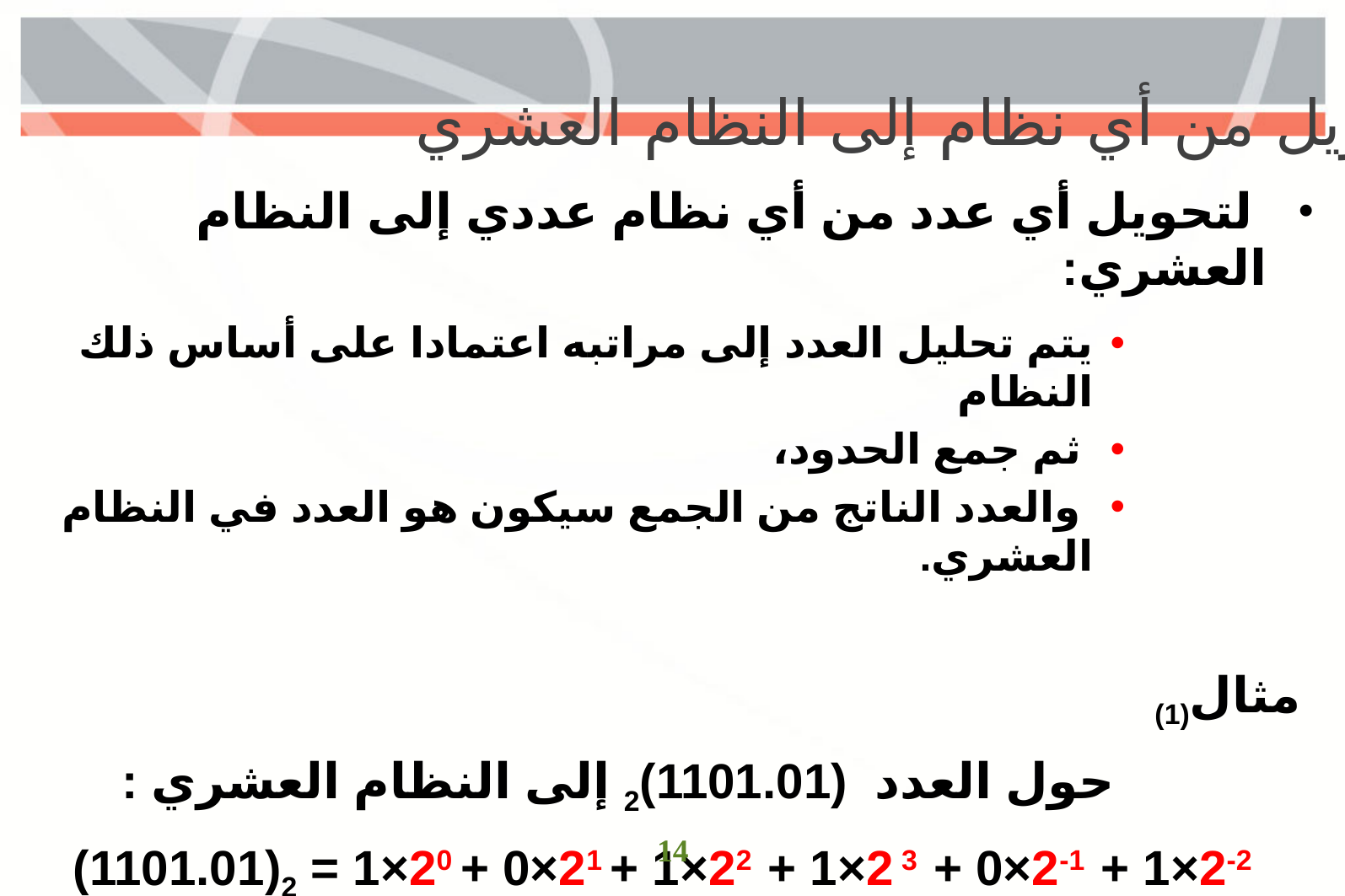

التحويل من أي نظام إلى النظام العشري
 لتحويل أي عدد من أي نظام عددي إلى النظام العشري:
يتم تحليل العدد إلى مراتبه اعتمادا على أساس ذلك النظام
 ثم جمع الحدود،
 والعدد الناتج من الجمع سيكون هو العدد في النظام العشري.

 مثال(1)
                         حول العدد  (1101.01)2 إلى النظام العشري :
 (1101.01)2 = 1×20 + 0×21 + 1×22  + 1×2 3  + 0×2-1  + 1×2-2
                   = 1  +   0   +   4    +  8   +  0   +  1/4
                   =   (13.25)10

14